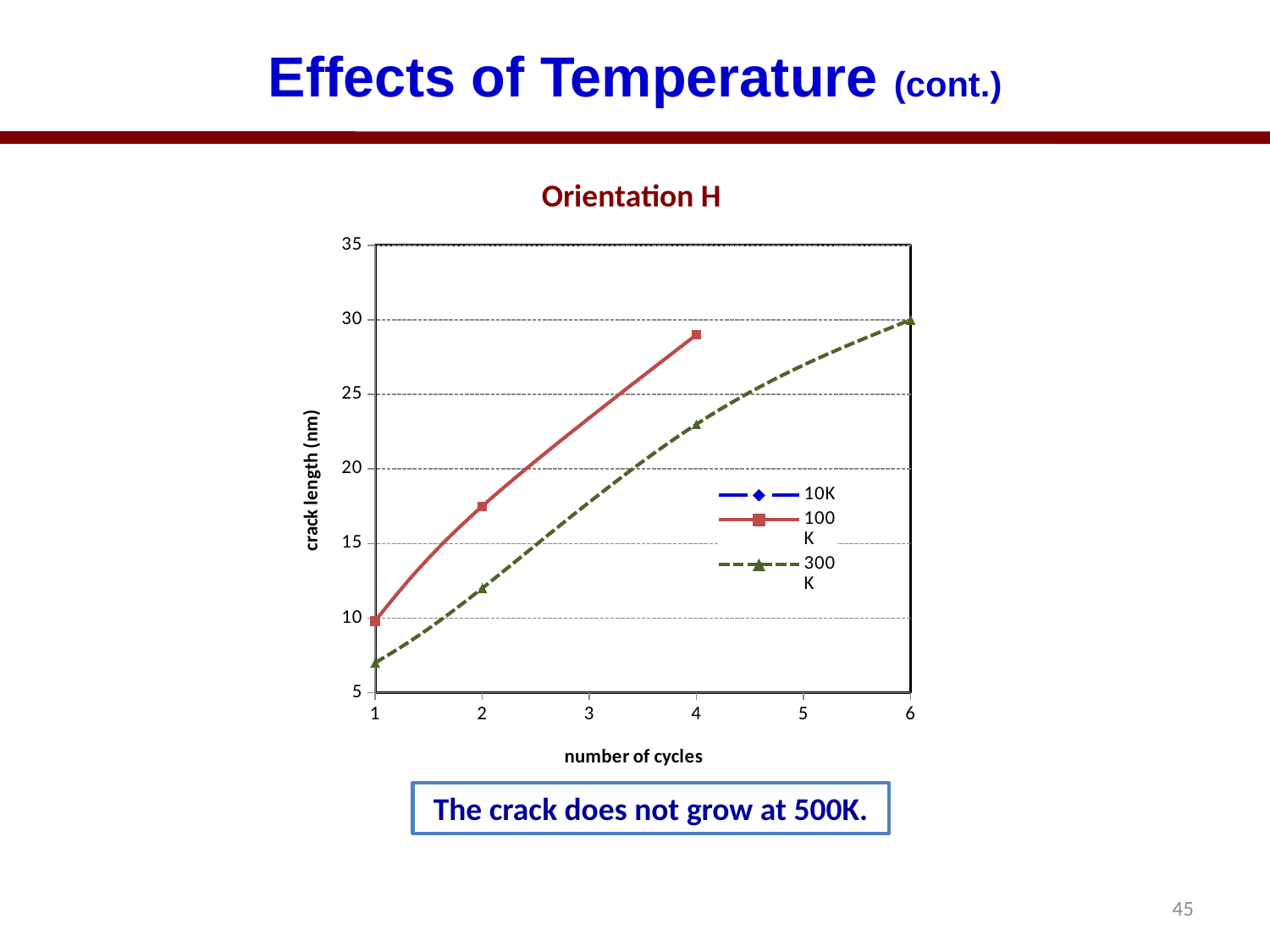

# Effects of Temperature (cont.)
Orientation H

### Chart

| Category |  |  |  |
|---|---|---|---|
The crack does not grow at 500K.
45